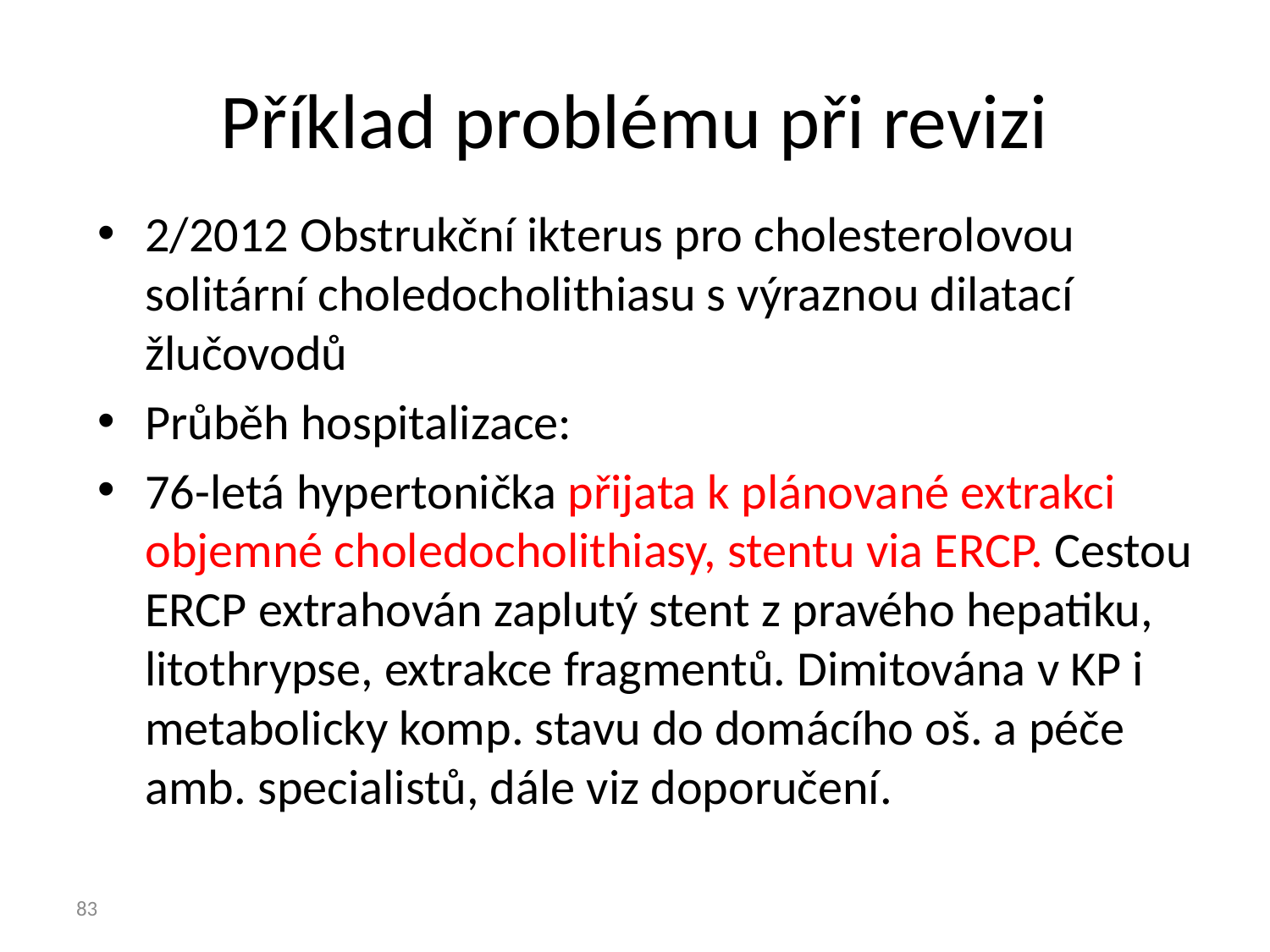

# Příklad problému při revizi
2/2012 Obstrukční ikterus pro cholesterolovou solitární choledocholithiasu s výraznou dilatací žlučovodů
Průběh hospitalizace:
76-letá hypertonička přijata k plánované extrakci objemné choledocholithiasy, stentu via ERCP. Cestou ERCP extrahován zaplutý stent z pravého hepatiku, litothrypse, extrakce fragmentů. Dimitována v KP i metabolicky komp. stavu do domácího oš. a péče amb. specialistů, dále viz doporučení.

83